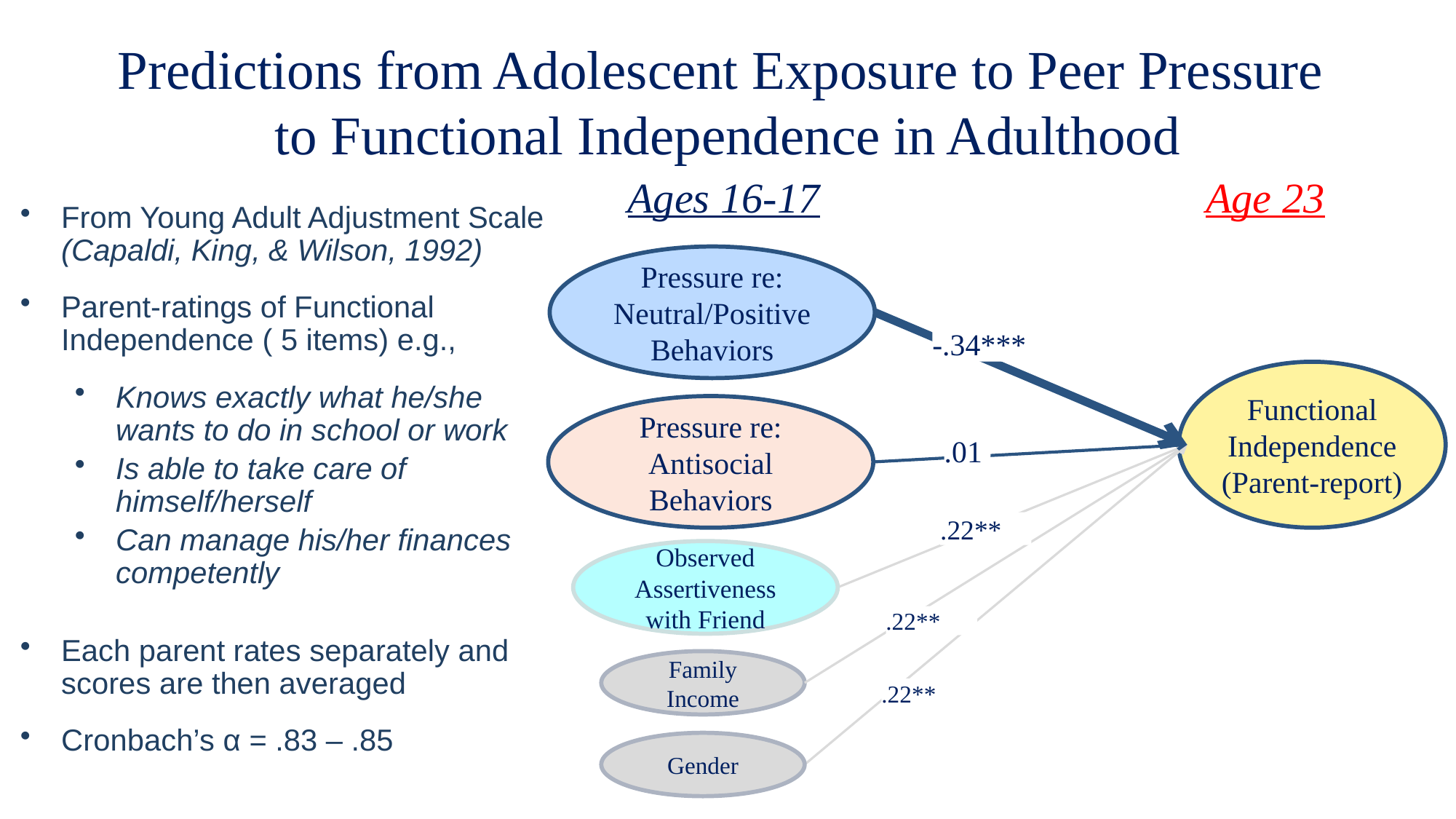

Predictions from Adolescent Exposure to Peer Pressure
to Functional Independence in Adulthood
Ages 16-17
Age 23
From Young Adult Adjustment Scale (Capaldi, King, & Wilson, 1992)
Parent-ratings of Functional Independence ( 5 items) e.g.,
Knows exactly what he/she wants to do in school or work
Is able to take care of himself/herself
Can manage his/her finances competently

Each parent rates separately and scores are then averaged
Cronbach’s α = .83 – .85
Pressure re: Neutral/Positive Behaviors
-.34***
Functional Independence (Parent-report)
Pressure re: Antisocial Behaviors
.01
.22**
Observed Assertiveness with Friend
.22**
Family Income
.22**
Gender